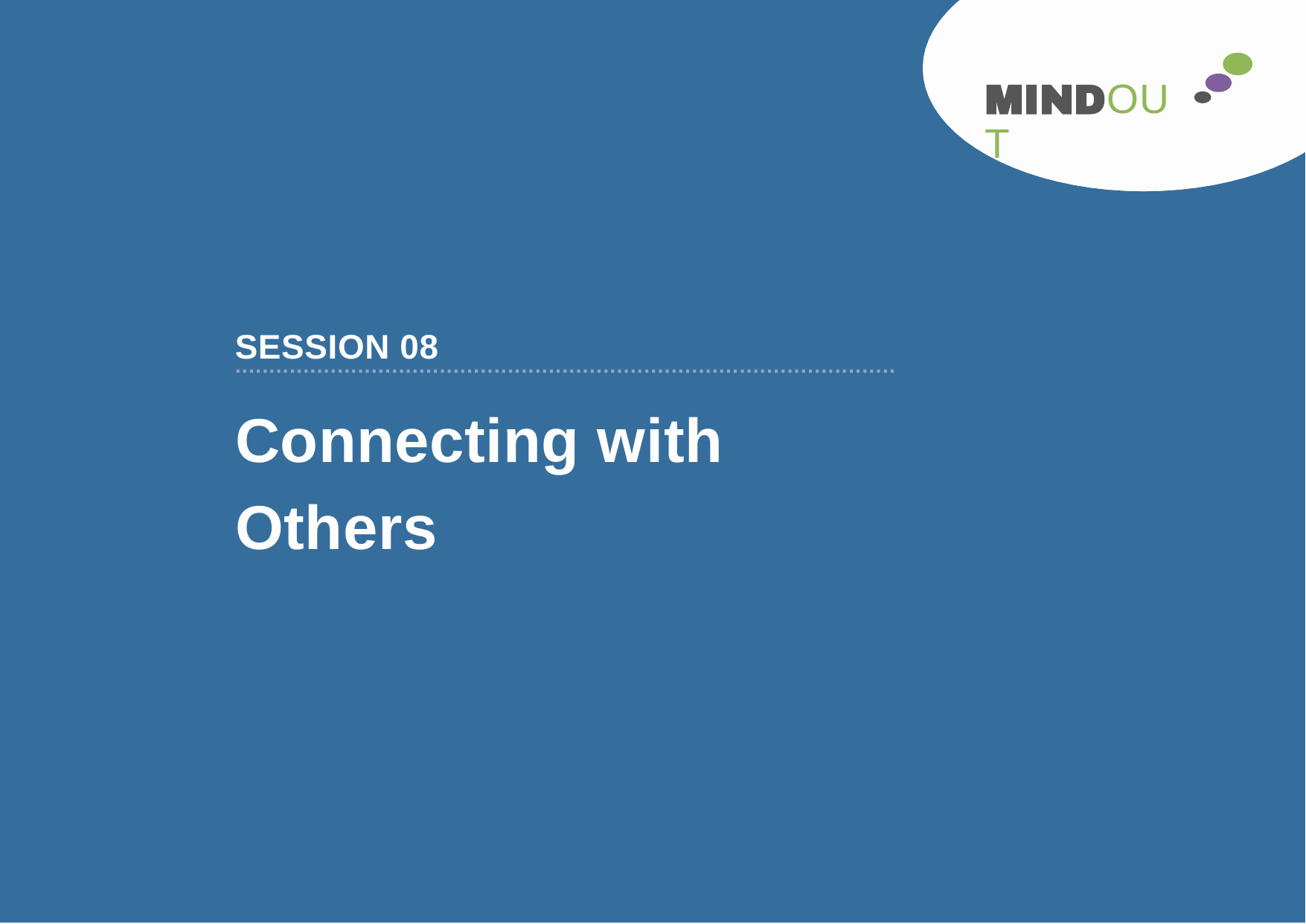

MINDOUT

SESSION 08
.................................................................................................
Connecting with
Others